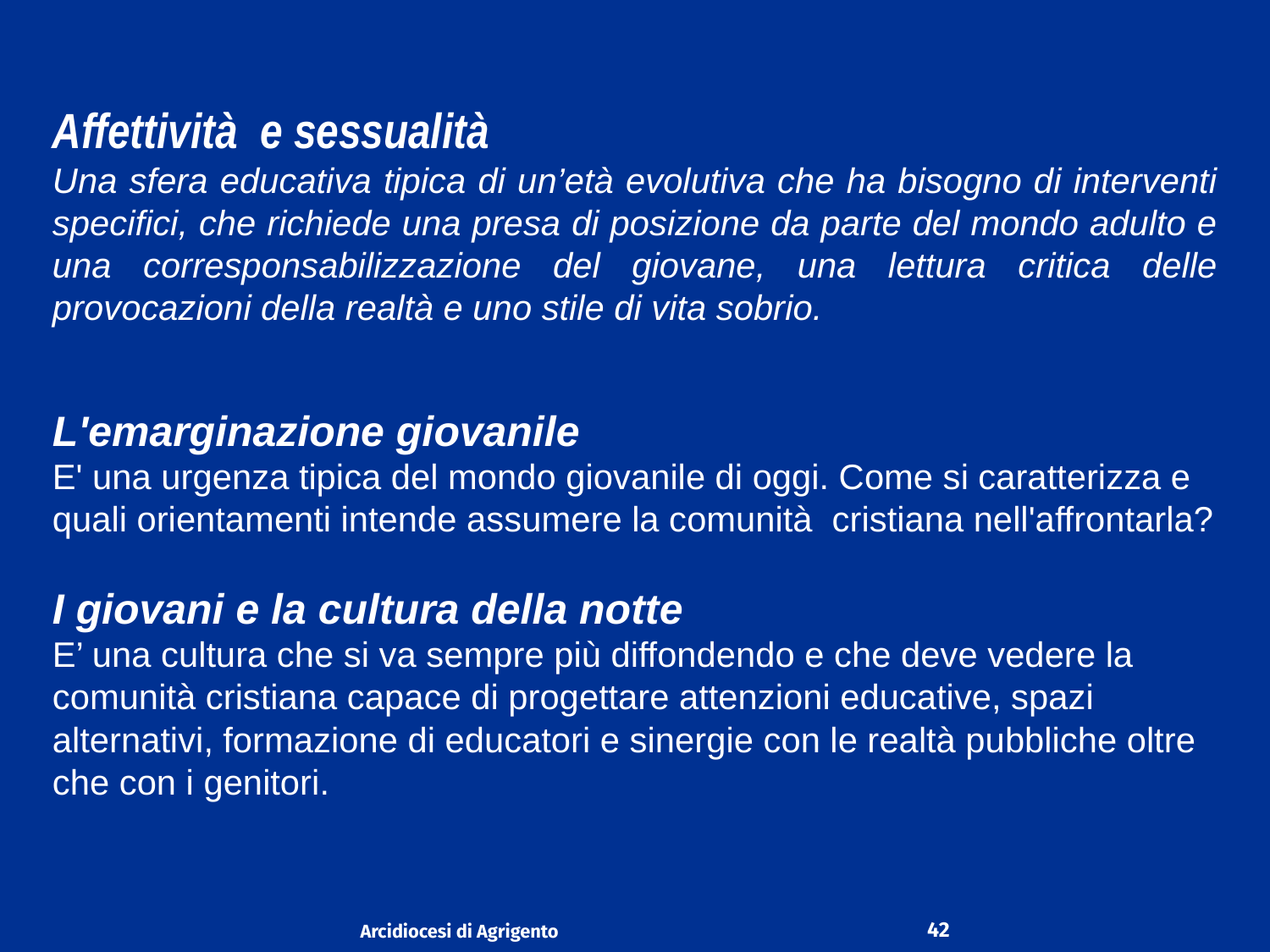

Affettività  e sessualità
Una sfera educativa tipica di un’età evolutiva che ha bisogno di interventi specifici, che richiede una presa di posizione da parte del mondo adulto e una corresponsabilizzazione del giovane, una lettura critica delle provocazioni della realtà e uno stile di vita sobrio.

L'emarginazione giovanile
E' una urgenza tipica del mondo giovanile di oggi. Come si caratterizza e quali orientamenti intende assumere la comunità  cristiana nell'affrontarla?

I giovani e la cultura della notte
E’ una cultura che si va sempre più diffondendo e che deve vedere la comunità cristiana capace di progettare attenzioni educative, spazi alternativi, formazione di educatori e sinergie con le realtà pubbliche oltre che con i genitori.

42
Arcidiocesi di Agrigento